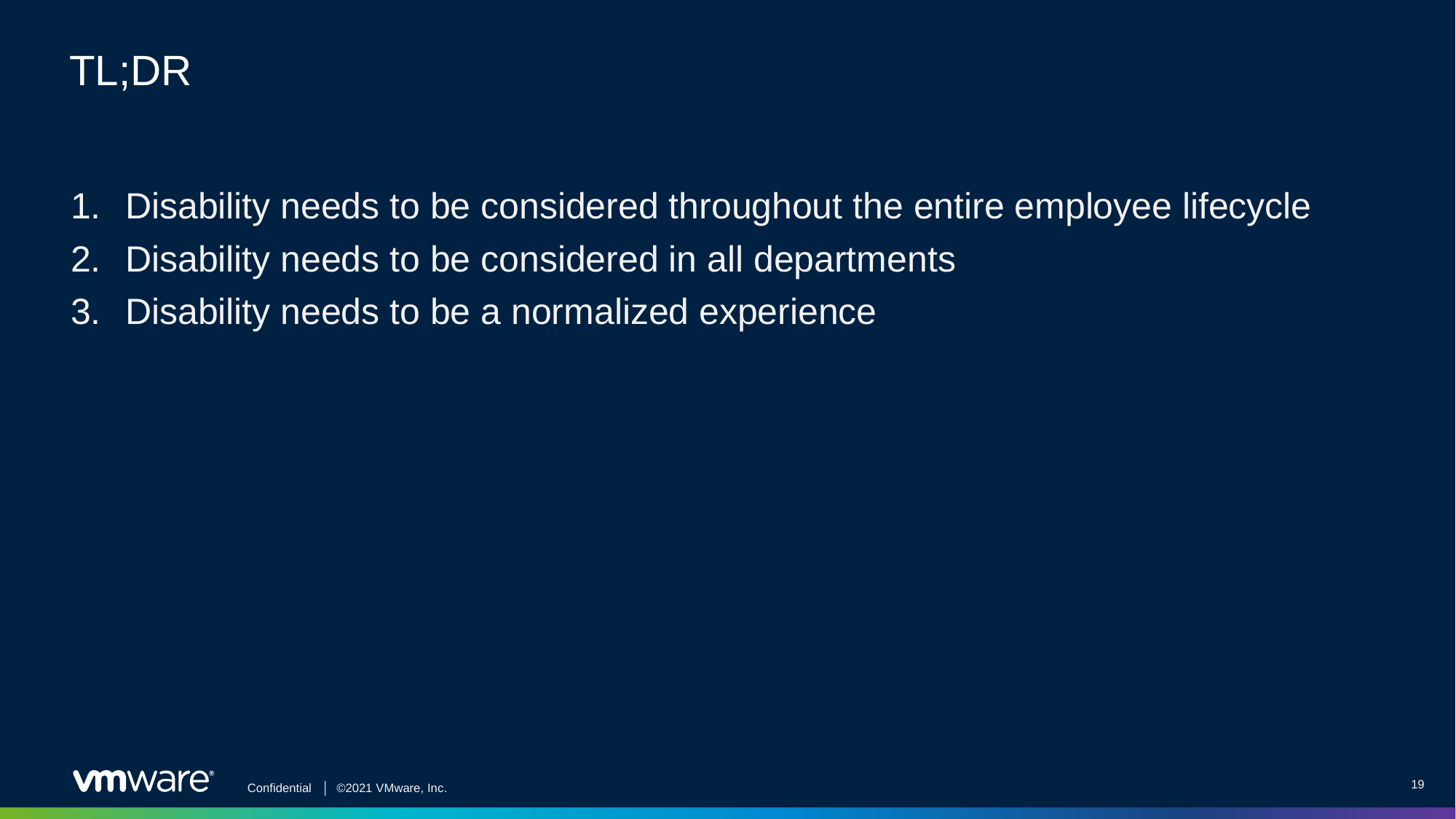

# TL;DR

Disability needs to be considered throughout the entire employee lifecycle
Disability needs to be considered in all departments
Disability needs to be a normalized experience